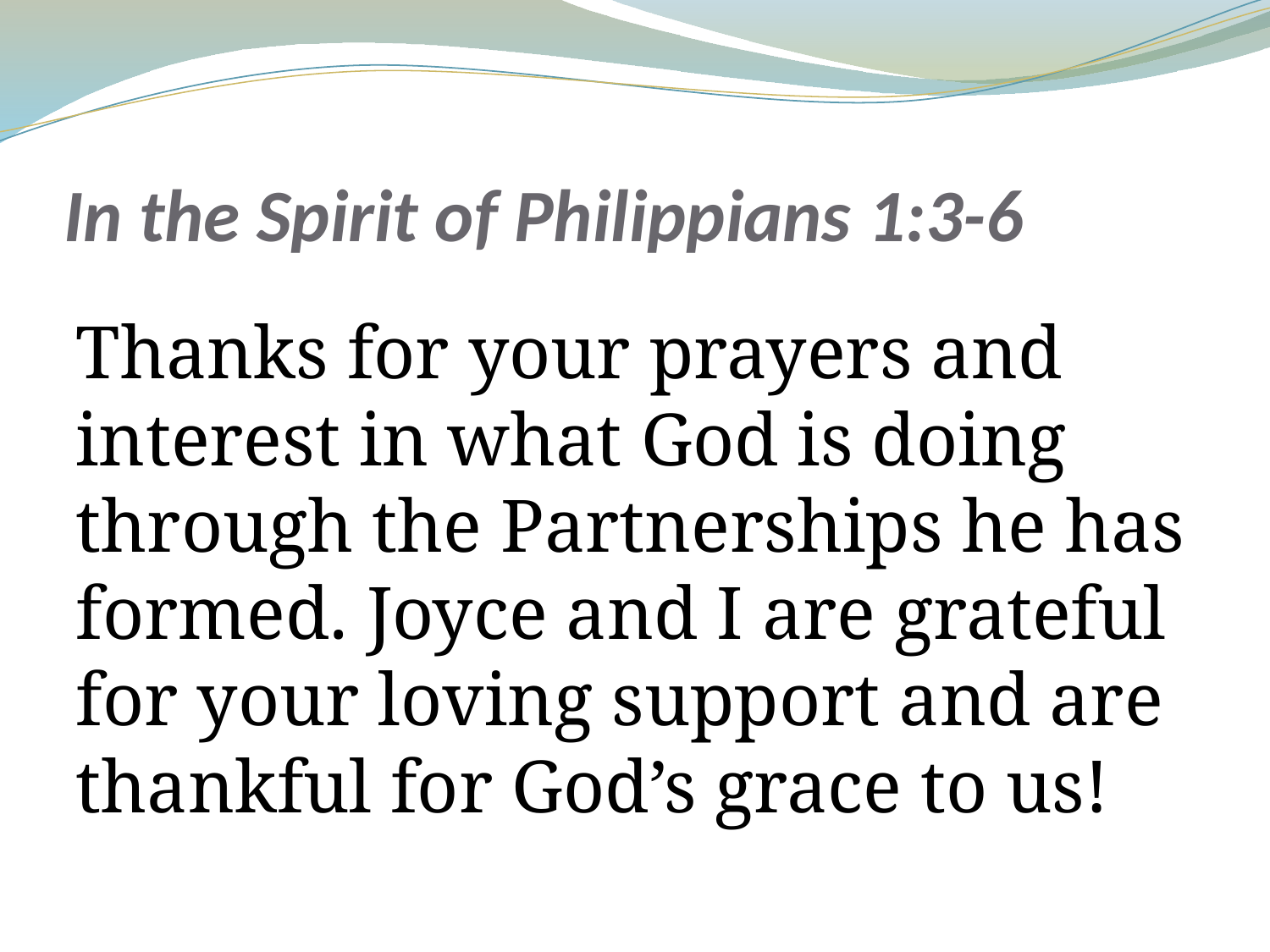

# In the Spirit of Philippians 1:3-6

Thanks for your prayers and interest in what God is doing through the Partnerships he has formed. Joyce and I are grateful for your loving support and are thankful for God’s grace to us!